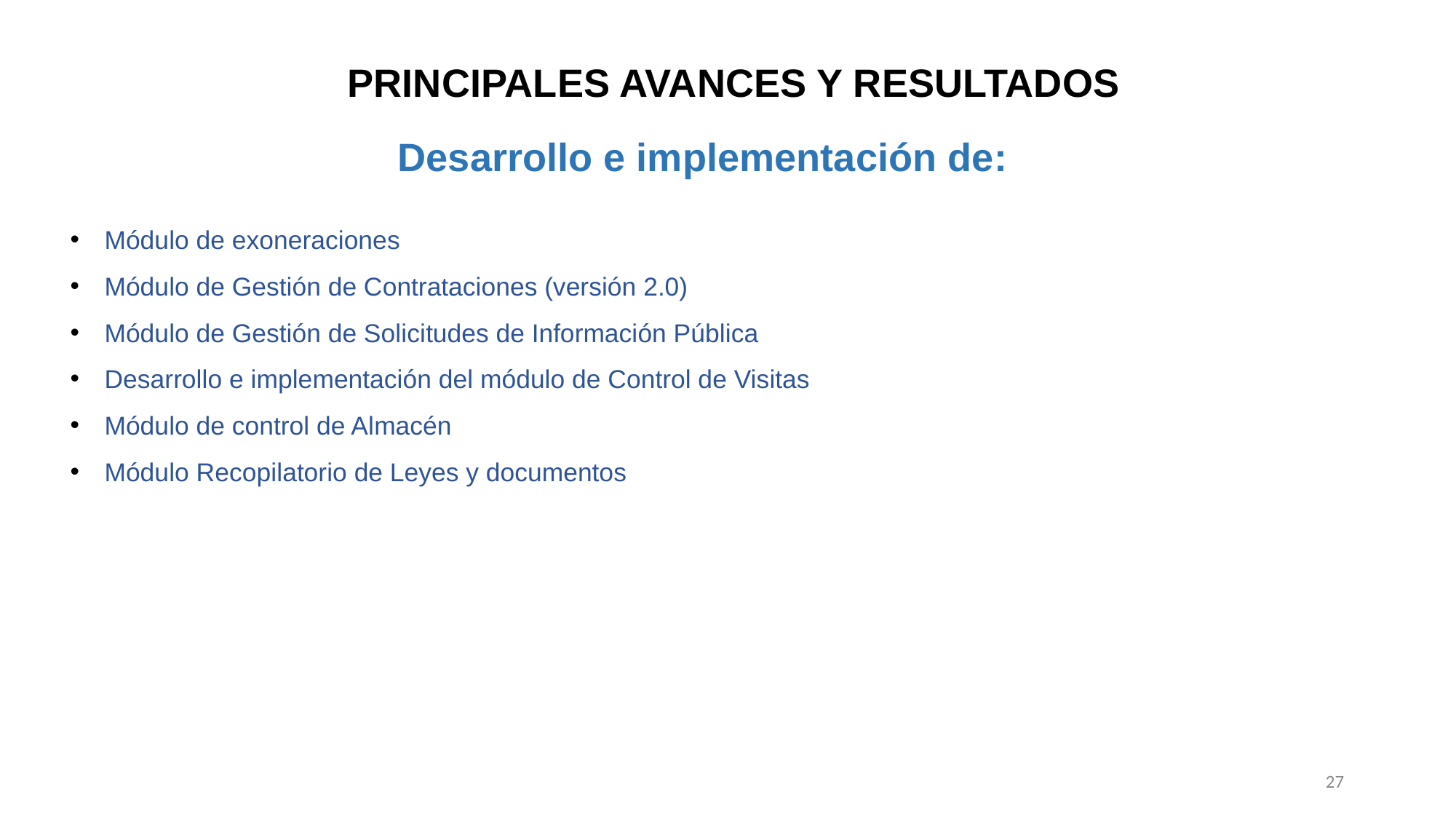

PRINCIPALES AVANCES Y RESULTADOS
Desarrollo e implementación de:
Módulo de exoneraciones
Módulo de Gestión de Contrataciones (versión 2.0)
Módulo de Gestión de Solicitudes de Información Pública
Desarrollo e implementación del módulo de Control de Visitas
Módulo de control de Almacén
Módulo Recopilatorio de Leyes y documentos

27